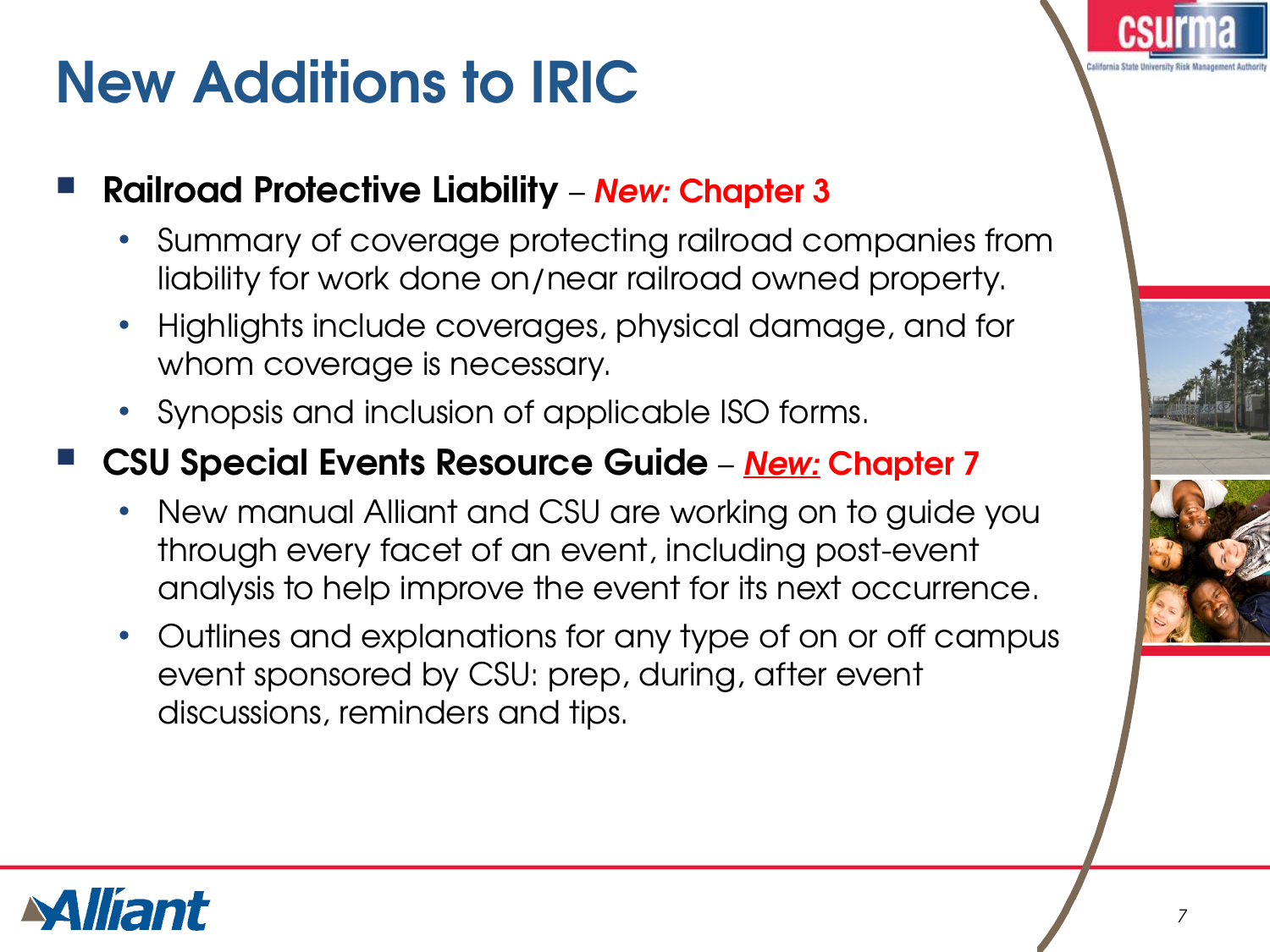

# New Additions to IRIC
Railroad Protective Liability – New: Chapter 3
Summary of coverage protecting railroad companies from liability for work done on/near railroad owned property.
Highlights include coverages, physical damage, and for whom coverage is necessary.
Synopsis and inclusion of applicable ISO forms.
CSU Special Events Resource Guide – New: Chapter 7
New manual Alliant and CSU are working on to guide you through every facet of an event, including post-event analysis to help improve the event for its next occurrence.
Outlines and explanations for any type of on or off campus event sponsored by CSU: prep, during, after event discussions, reminders and tips.

7